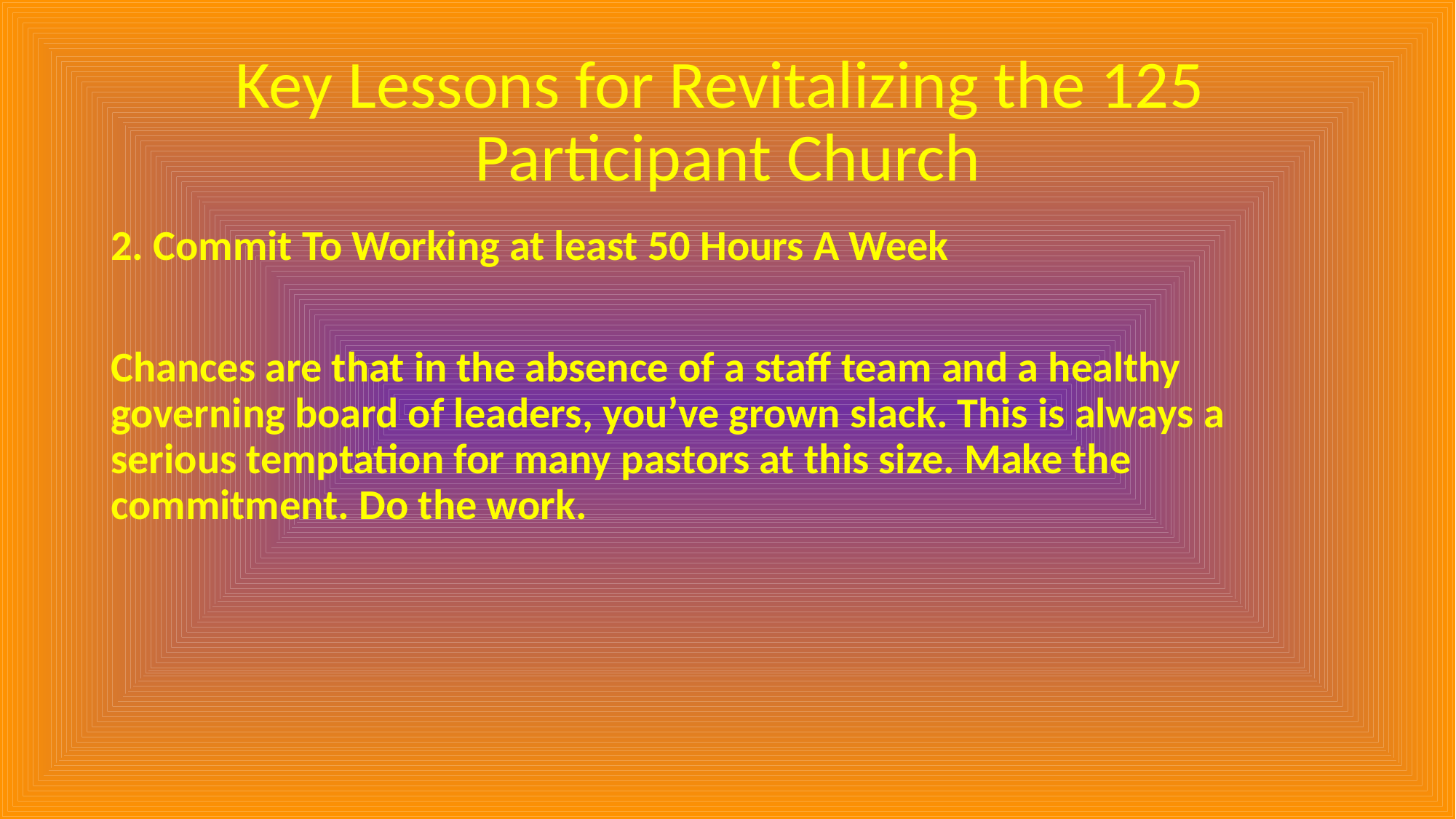

# Key Lessons for Revitalizing the 125 Participant Church
2. Commit To Working at least 50 Hours A Week

Chances are that in the absence of a staff team and a healthy governing board of leaders, you’ve grown slack. This is always a serious temptation for many pastors at this size. Make the commitment. Do the work.